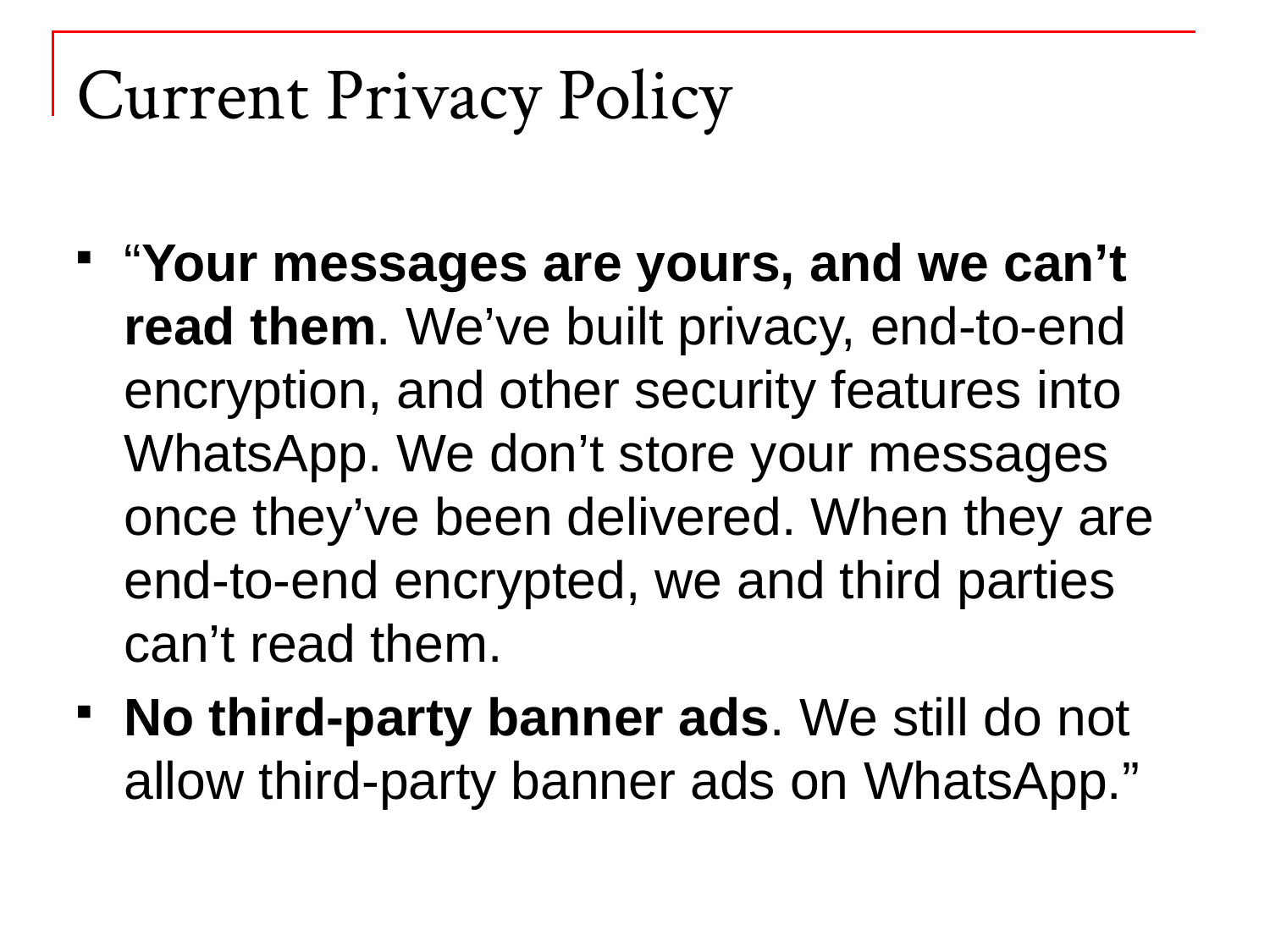

# Current Privacy Policy
“Your messages are yours, and we can’t read them. We’ve built privacy, end-to-end encryption, and other security features into WhatsApp. We don’t store your messages once they’ve been delivered. When they are end-to-end encrypted, we and third parties can’t read them.
No third-party banner ads. We still do not allow third-party banner ads on WhatsApp.”